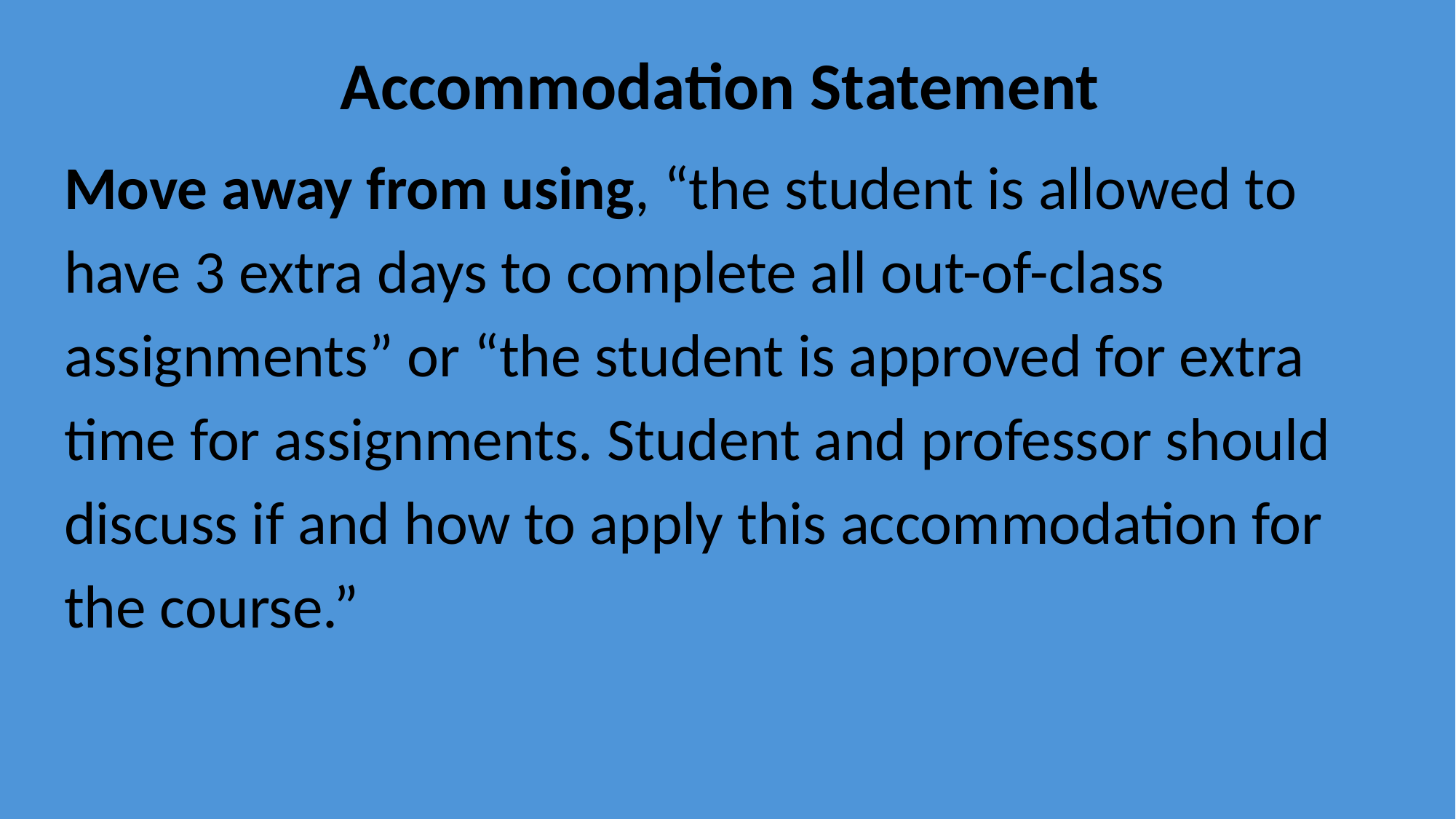

# Accommodation Statement
Move away from using, “the student is allowed to have 3 extra days to complete all out-of-class assignments” or “the student is approved for extra time for assignments. Student and professor should discuss if and how to apply this accommodation for the course.”